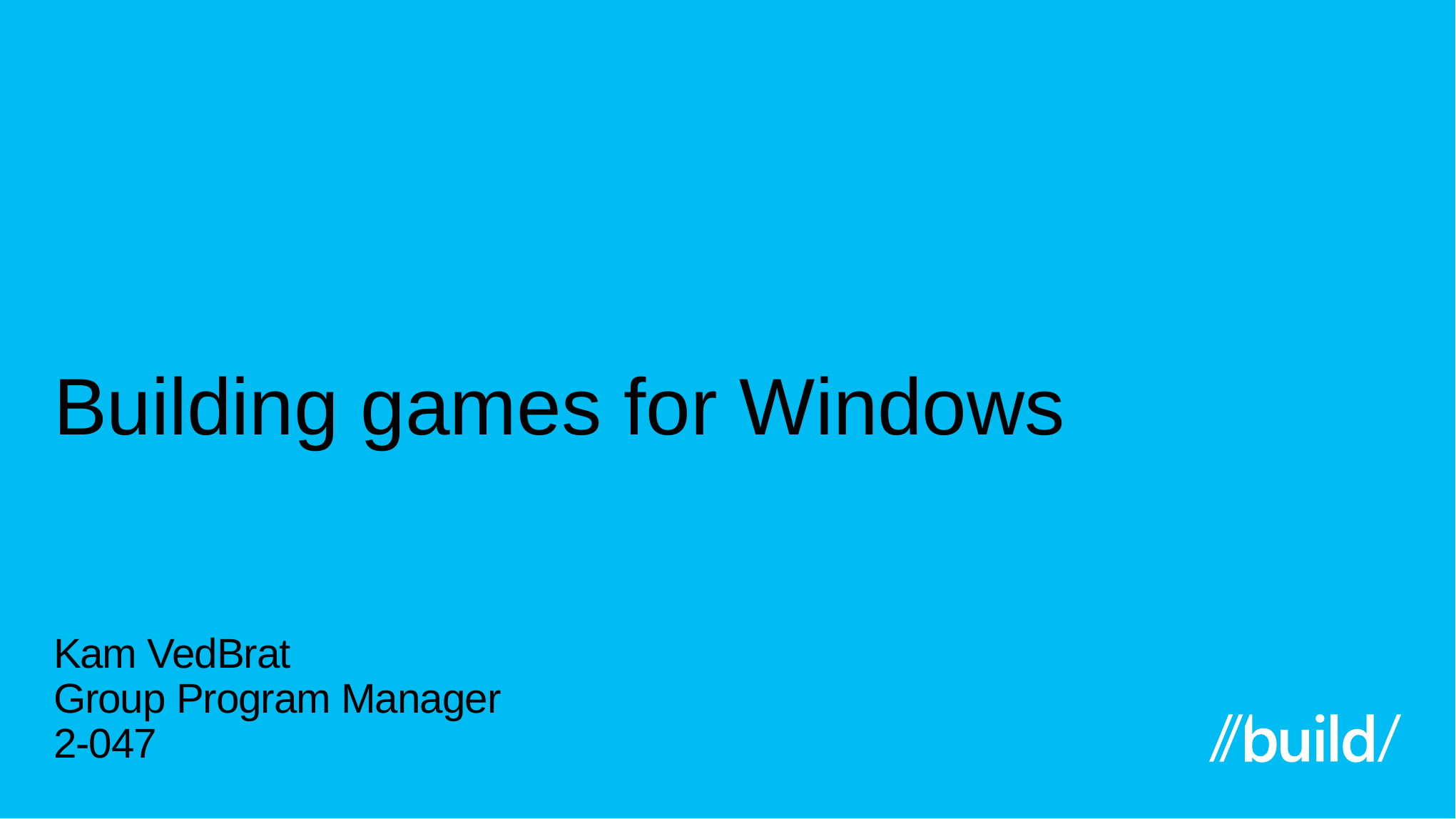

# Building games for Windows
Kam VedBrat
Group Program Manager
2-047